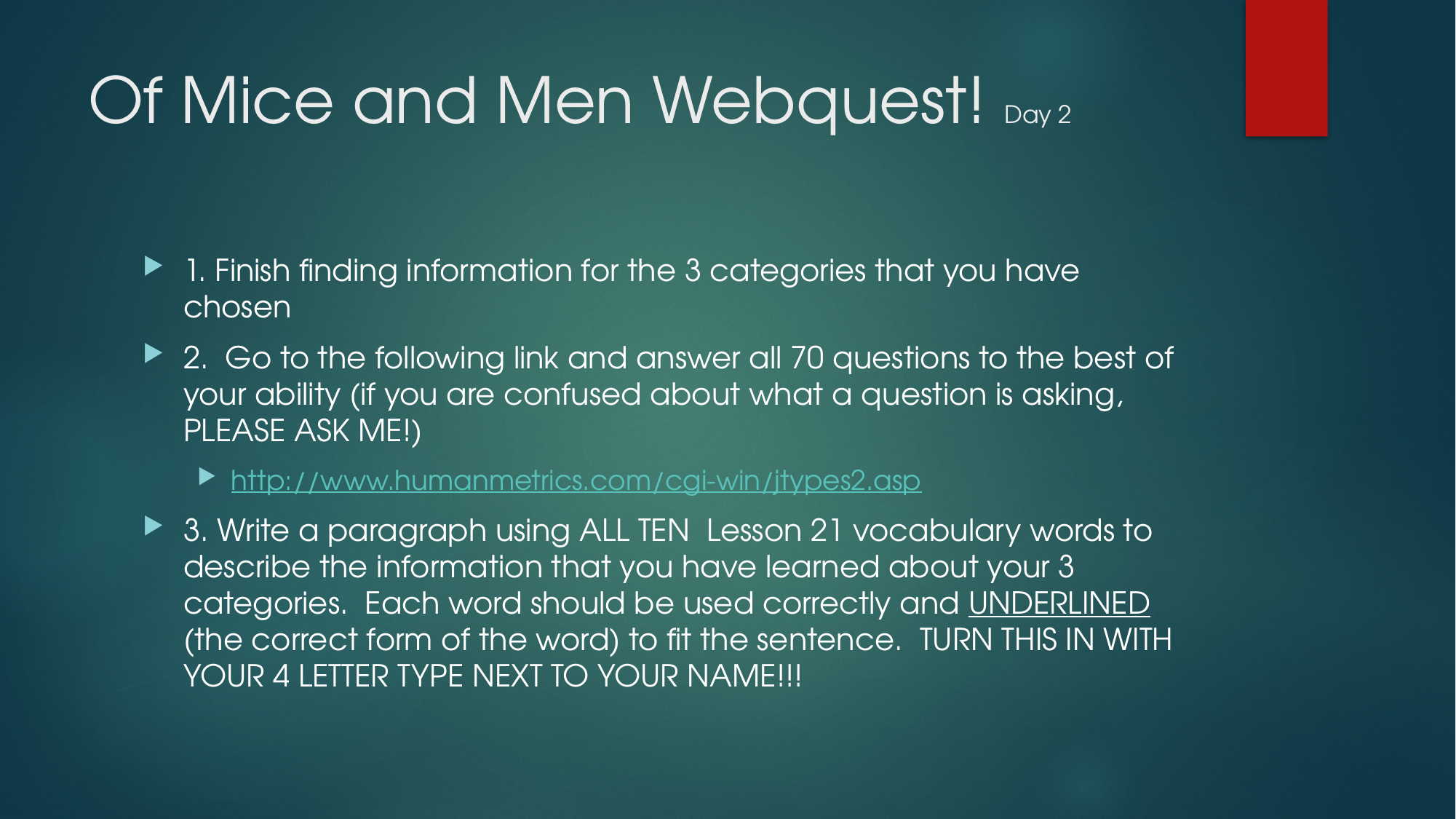

# Of Mice and Men Webquest! Day 2
1. Finish finding information for the 3 categories that you have chosen
2.  Go to the following link and answer all 70 questions to the best of your ability (if you are confused about what a question is asking, PLEASE ASK ME!)
http://www.humanmetrics.com/cgi-win/jtypes2.asp
3. Write a paragraph using ALL TEN  Lesson 21 vocabulary words to describe the information that you have learned about your 3 categories.  Each word should be used correctly and UNDERLINED (the correct form of the word) to fit the sentence.  TURN THIS IN WITH YOUR 4 LETTER TYPE NEXT TO YOUR NAME!!!